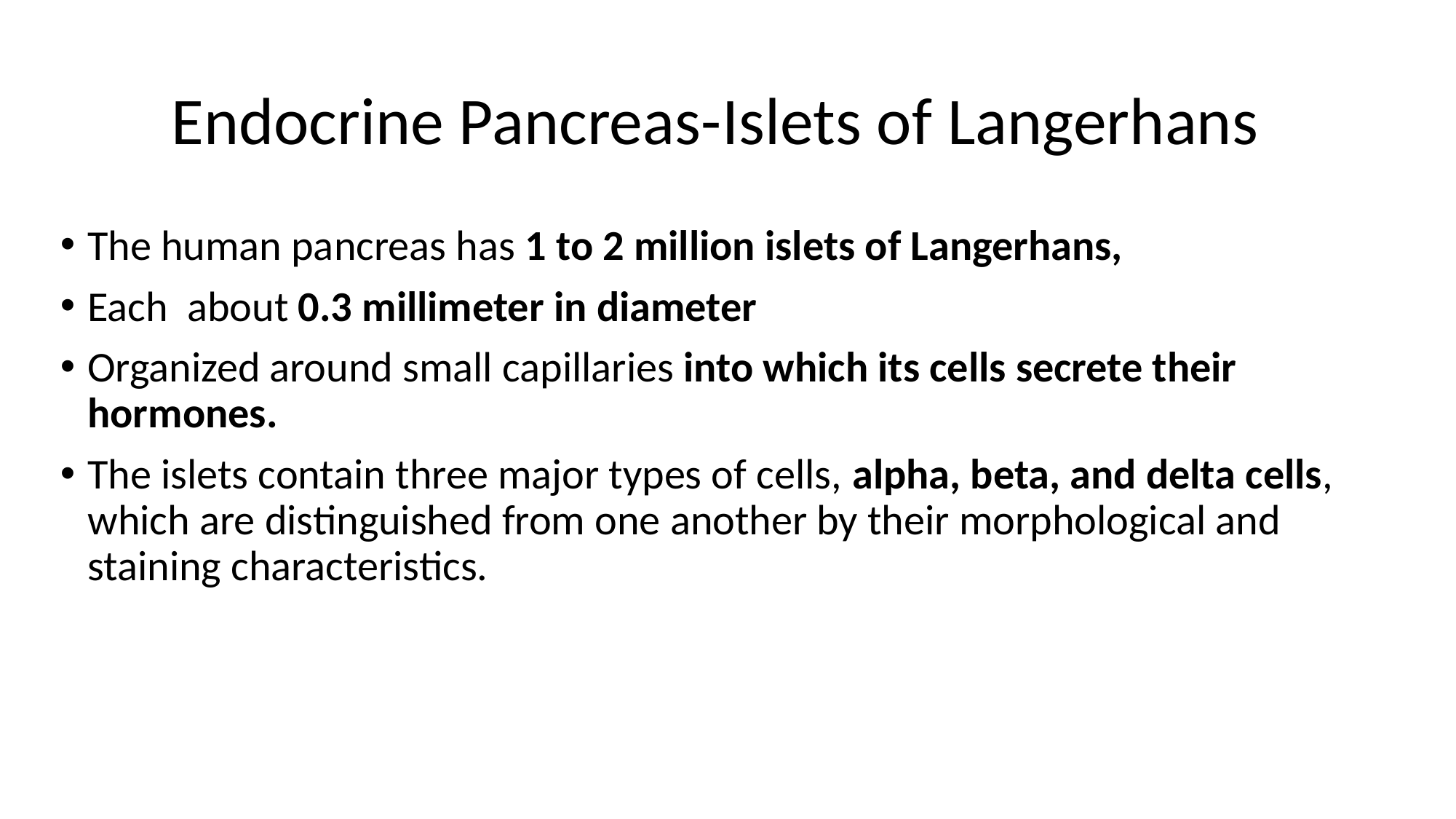

# Endocrine Pancreas-Islets of Langerhans
The human pancreas has 1 to 2 million islets of Langerhans,
Each  about 0.3 millimeter in diameter
Organized around small capillaries into which its cells secrete their hormones.
The islets contain three major types of cells, alpha, beta, and delta cells, which are distinguished from one another by their morphological and staining characteristics.